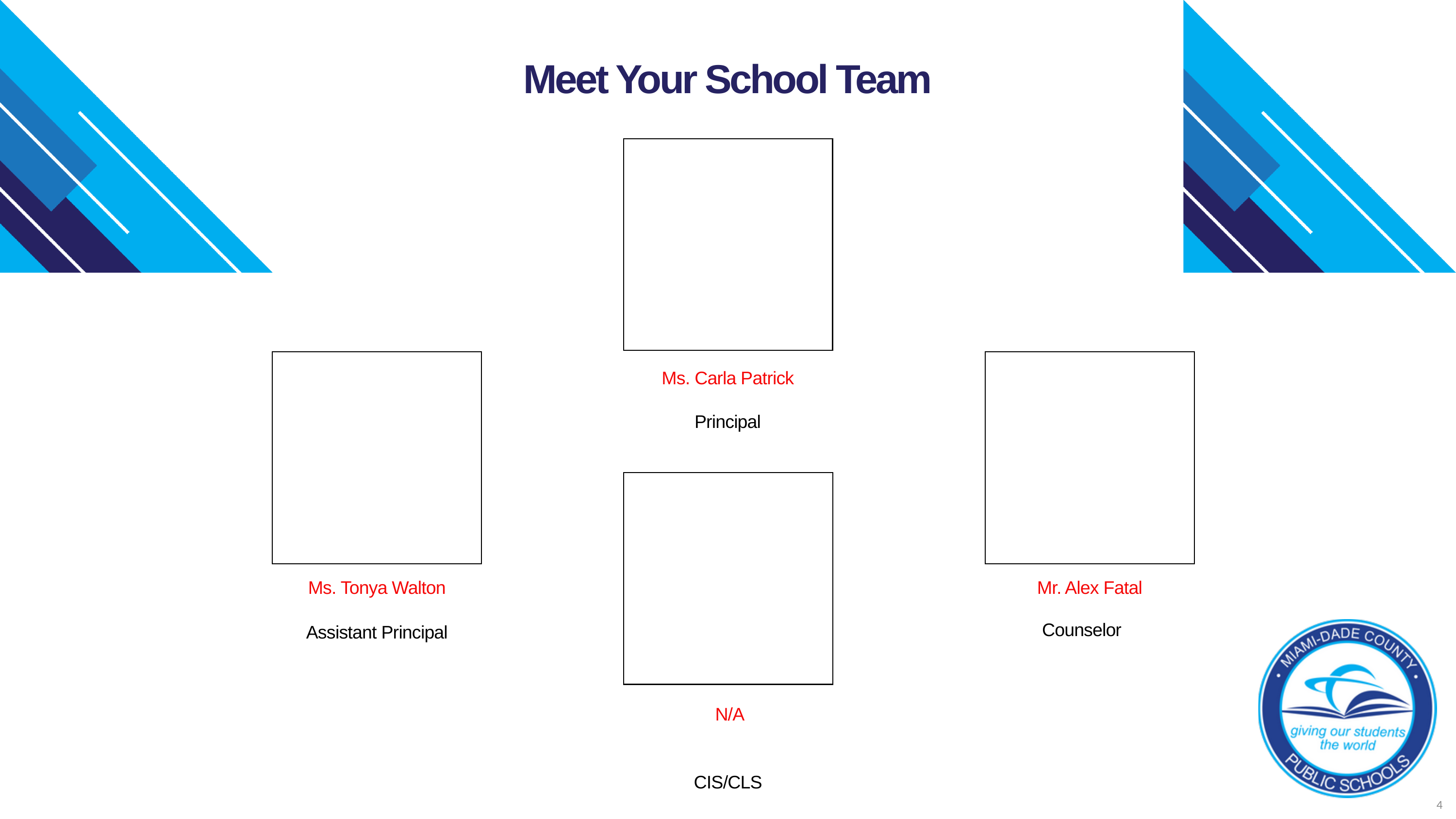

Meet Your School Team

Ms. Carla Patrick
Principal

Ms. Tonya Walton
Mr. Alex Fatal
Counselor
Assistant Principal

N/A
CIS/CLS
4